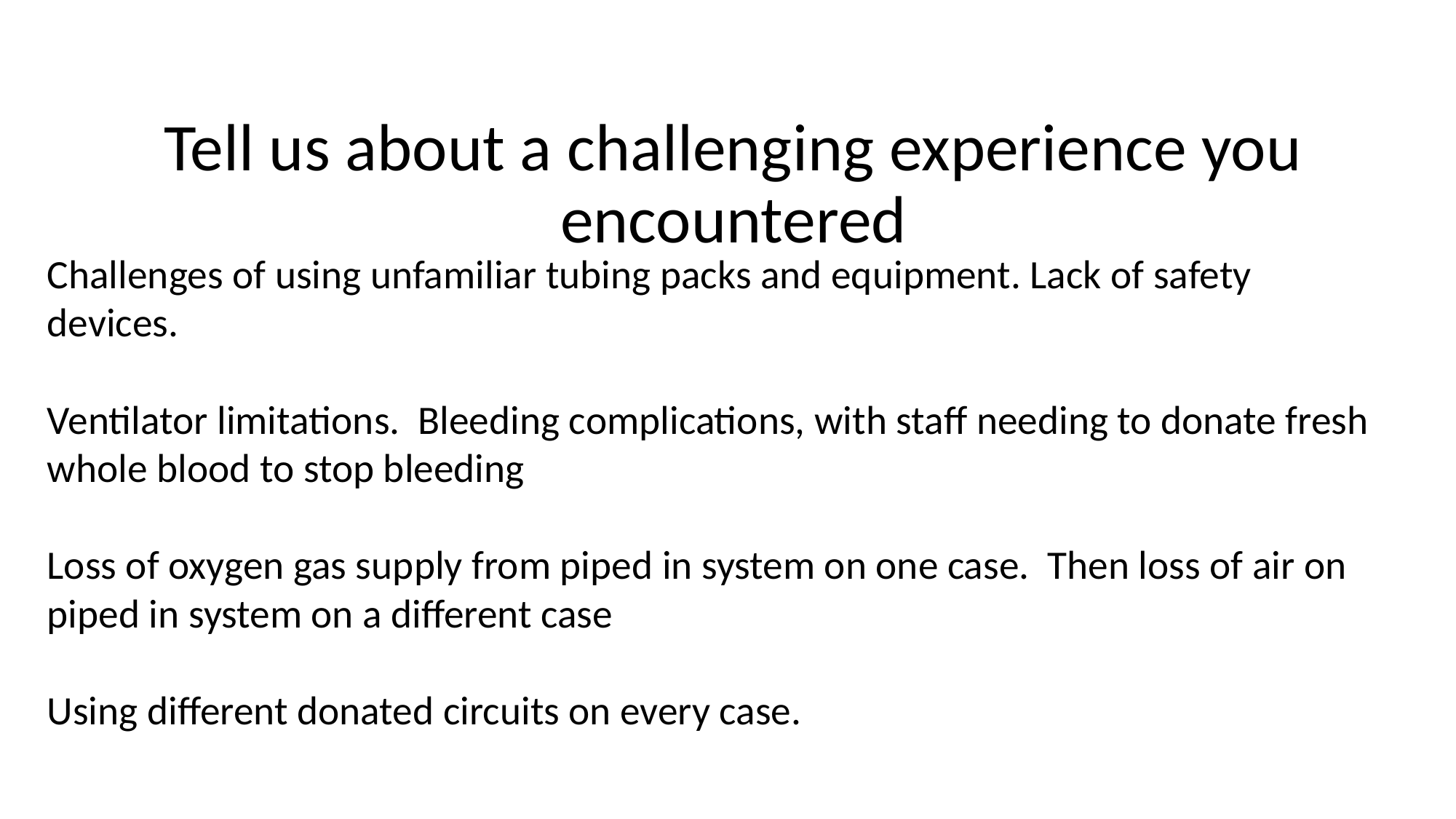

# Tell us about a challenging experience you encountered
Challenges of using unfamiliar tubing packs and equipment. Lack of safety devices.

Ventilator limitations.  Bleeding complications, with staff needing to donate fresh whole blood to stop bleeding

Loss of oxygen gas supply from piped in system on one case.  Then loss of air on piped in system on a different case

Using different donated circuits on every case.